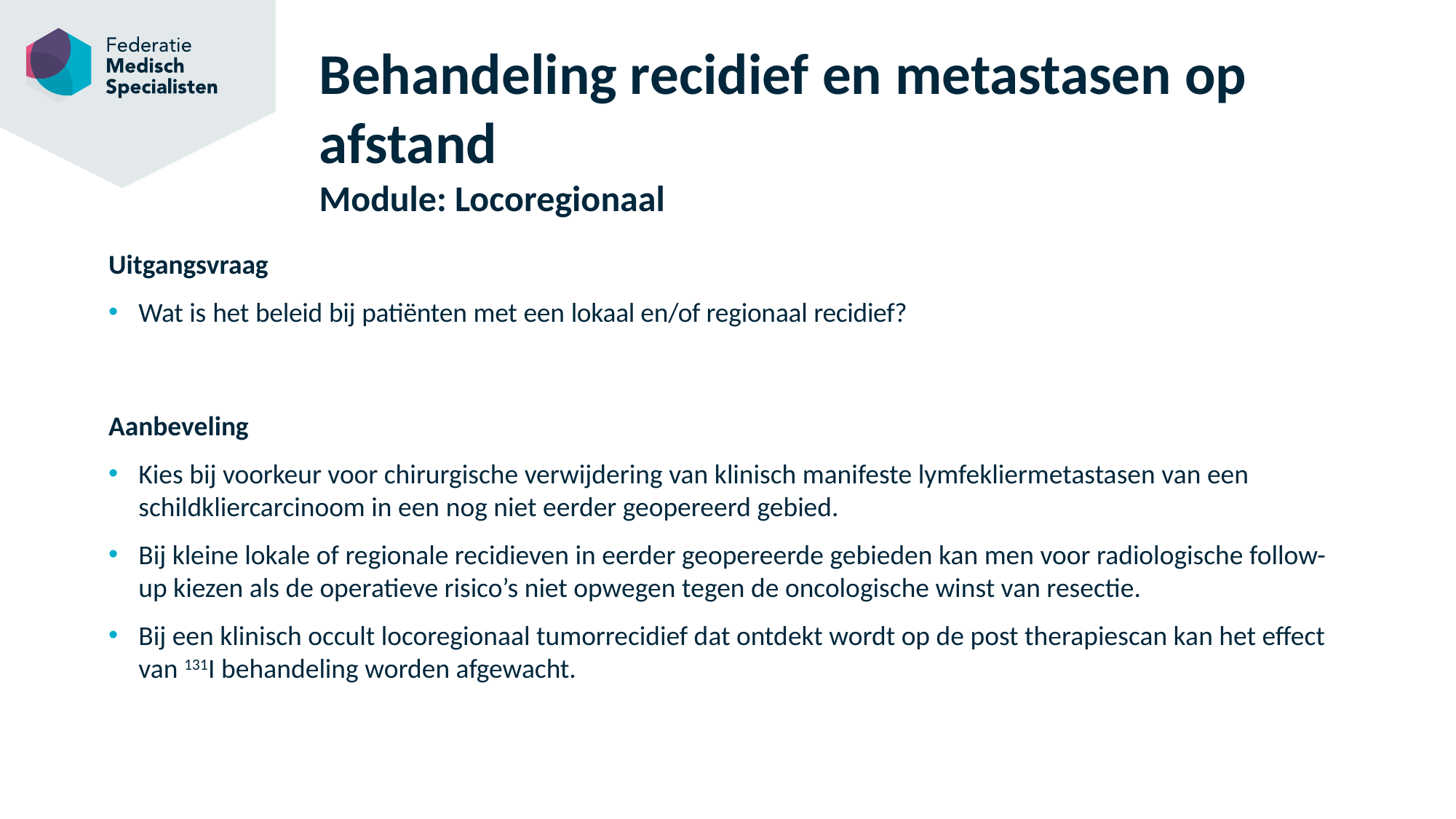

# Behandeling recidief en metastasen op afstand Module: Locoregionaal

Uitgangsvraag
Wat is het beleid bij patiënten met een lokaal en/of regionaal recidief?

Aanbeveling
Kies bij voorkeur voor chirurgische verwijdering van klinisch manifeste lymfekliermetastasen van een schildkliercarcinoom in een nog niet eerder geopereerd gebied.
Bij kleine lokale of regionale recidieven in eerder geopereerde gebieden kan men voor radiologische follow-up kiezen als de operatieve risico’s niet opwegen tegen de oncologische winst van resectie.
Bij een klinisch occult locoregionaal tumorrecidief dat ontdekt wordt op de post therapiescan kan het effect van 131I behandeling worden afgewacht.